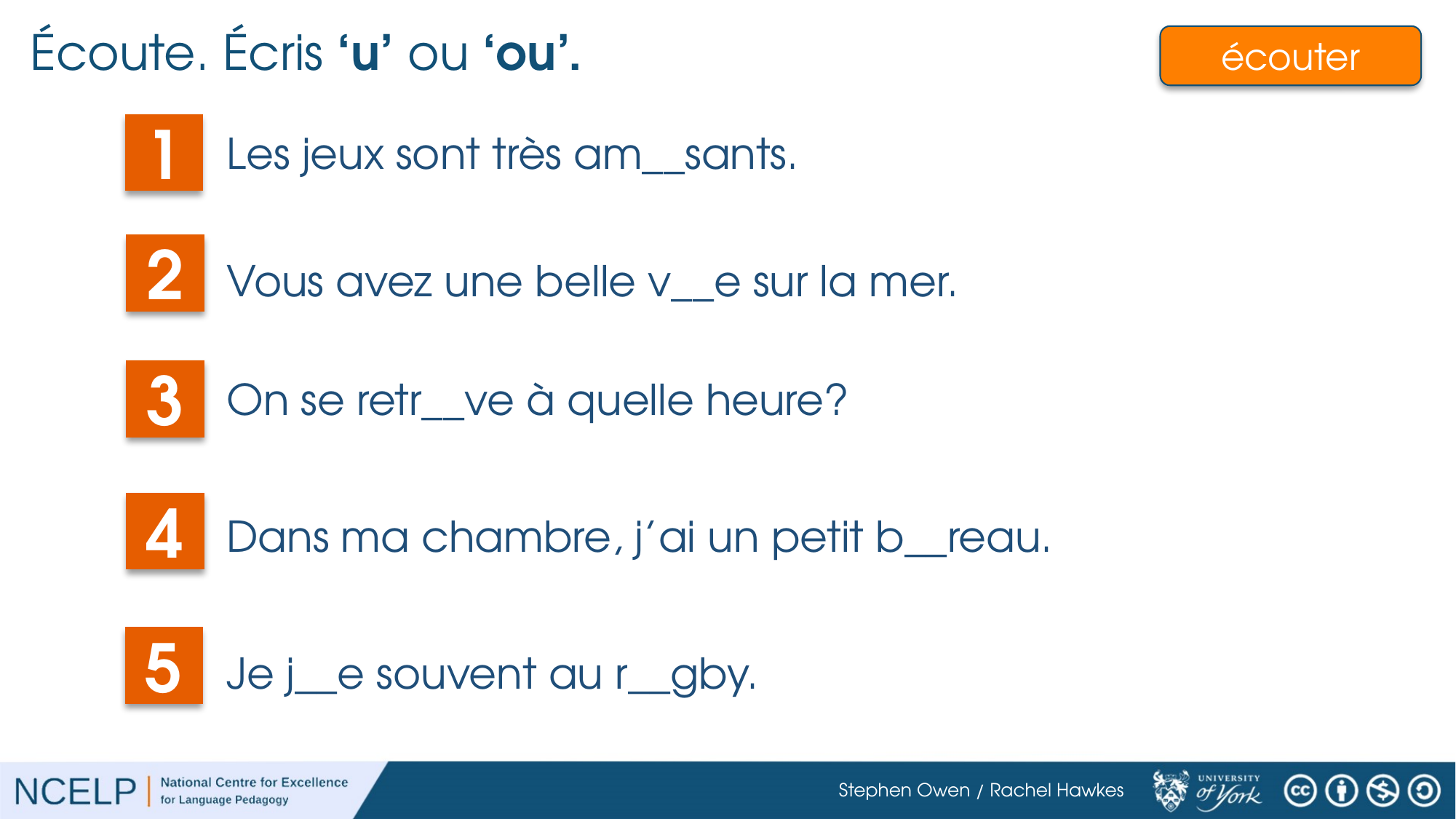

Écoute. Écris ‘u’ ou ‘ou’.
écouter
1
Les jeux sont très am__sants.
2
Vous avez une belle v__e sur la mer.
3
On se retr__ve à quelle heure?
4
Dans ma chambre, j’ai un petit b__reau.
5
Je j__e souvent au r__gby.
Stephen Owen / Rachel Hawkes